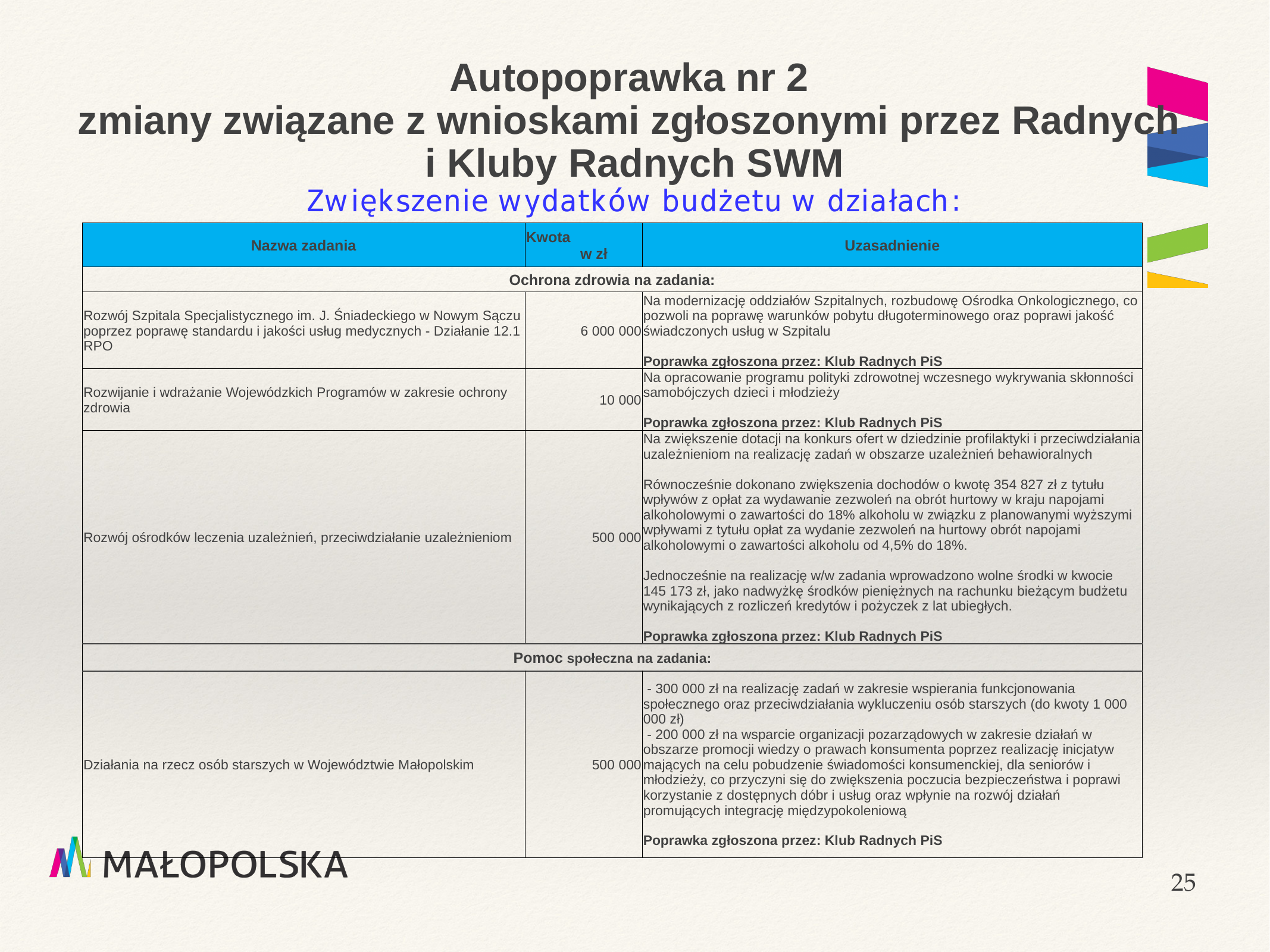

# Autopoprawka nr 2 zmiany związane z wnioskami zgłoszonymi przez Radnych i Kluby Radnych SWM Zwiększenie wydatków budżetu w działach:
| Nazwa zadania | Kwota w zł | Uzasadnienie |
| --- | --- | --- |
| Ochrona zdrowia na zadania: |  |  |
| Rozwój Szpitala Specjalistycznego im. J. Śniadeckiego w Nowym Sączu poprzez poprawę standardu i jakości usług medycznych - Działanie 12.1 RPO | 6 000 000 | Na modernizację oddziałów Szpitalnych, rozbudowę Ośrodka Onkologicznego, co pozwoli na poprawę warunków pobytu długoterminowego oraz poprawi jakość świadczonych usług w Szpitalu Poprawka zgłoszona przez: Klub Radnych PiS |
| Rozwijanie i wdrażanie Wojewódzkich Programów w zakresie ochrony zdrowia | 10 000 | Na opracowanie programu polityki zdrowotnej wczesnego wykrywania skłonności samobójczych dzieci i młodzieży Poprawka zgłoszona przez: Klub Radnych PiS |
| Rozwój ośrodków leczenia uzależnień, przeciwdziałanie uzależnieniom | 500 000 | Na zwiększenie dotacji na konkurs ofert w dziedzinie profilaktyki i przeciwdziałania uzależnieniom na realizację zadań w obszarze uzależnień behawioralnych Równocześnie dokonano zwiększenia dochodów o kwotę 354 827 zł z tytułu wpływów z opłat za wydawanie zezwoleń na obrót hurtowy w kraju napojami alkoholowymi o zawartości do 18% alkoholu w związku z planowanymi wyższymi wpływami z tytułu opłat za wydanie zezwoleń na hurtowy obrót napojami alkoholowymi o zawartości alkoholu od 4,5% do 18%. Jednocześnie na realizację w/w zadania wprowadzono wolne środki w kwocie 145 173 zł, jako nadwyżkę środków pieniężnych na rachunku bieżącym budżetu wynikających z rozliczeń kredytów i pożyczek z lat ubiegłych. Poprawka zgłoszona przez: Klub Radnych PiS |
| Pomoc społeczna na zadania: |  |  |
| Działania na rzecz osób starszych w Województwie Małopolskim | 500 000 | - 300 000 zł na realizację zadań w zakresie wspierania funkcjonowania społecznego oraz przeciwdziałania wykluczeniu osób starszych (do kwoty 1 000 000 zł) - 200 000 zł na wsparcie organizacji pozarządowych w zakresie działań w obszarze promocji wiedzy o prawach konsumenta poprzez realizację inicjatyw mających na celu pobudzenie świadomości konsumenckiej, dla seniorów i młodzieży, co przyczyni się do zwiększenia poczucia bezpieczeństwa i poprawi korzystanie z dostępnych dóbr i usług oraz wpłynie na rozwój działań promujących integrację międzypokoleniową Poprawka zgłoszona przez: Klub Radnych PiS |